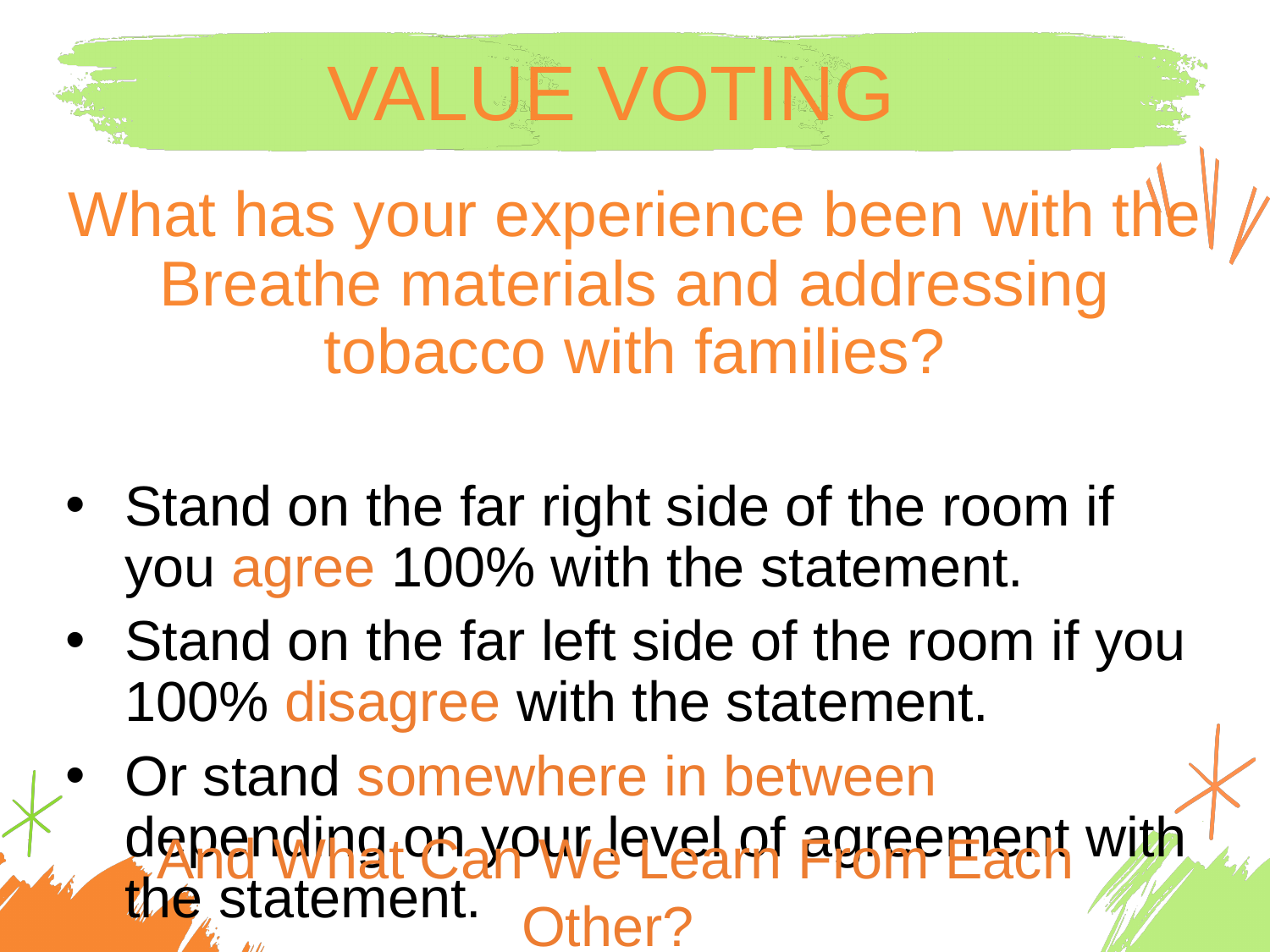

VALUE VOTING

What has your experience been with the Breathe materials and addressing tobacco with families?
Stand on the far right side of the room if you agree 100% with the statement.
Stand on the far left side of the room if you 100% disagree with the statement.
Or stand somewhere in between depending on your level of agreement with the statement.

And What Can We Learn From Each Other?